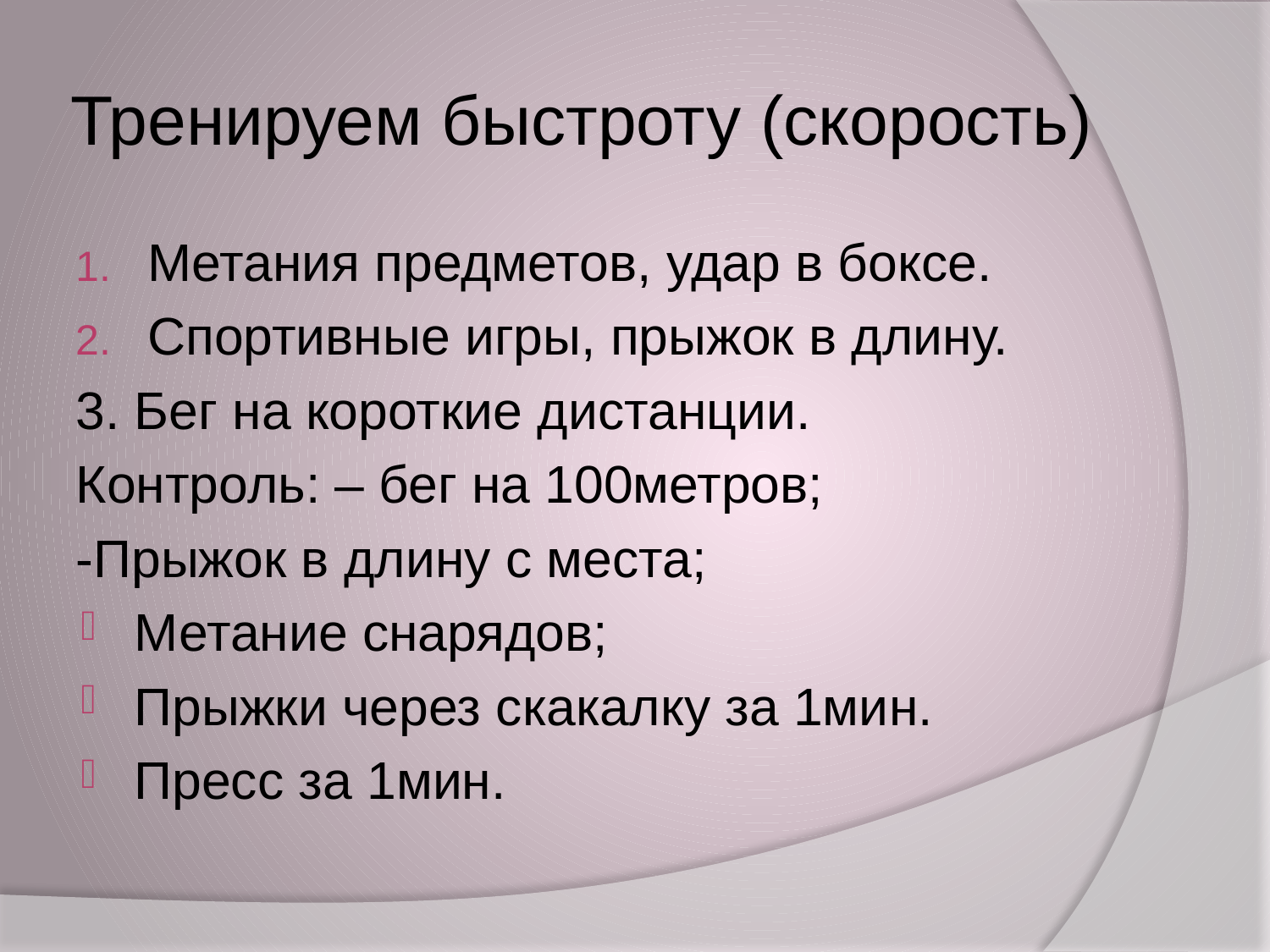

# Тренируем быстроту (скорость)
Метания предметов, удар в боксе.
Спортивные игры, прыжок в длину.
3. Бег на короткие дистанции.
Контроль: – бег на 100метров;
-Прыжок в длину с места;
Метание снарядов;
Прыжки через скакалку за 1мин.
Пресс за 1мин.